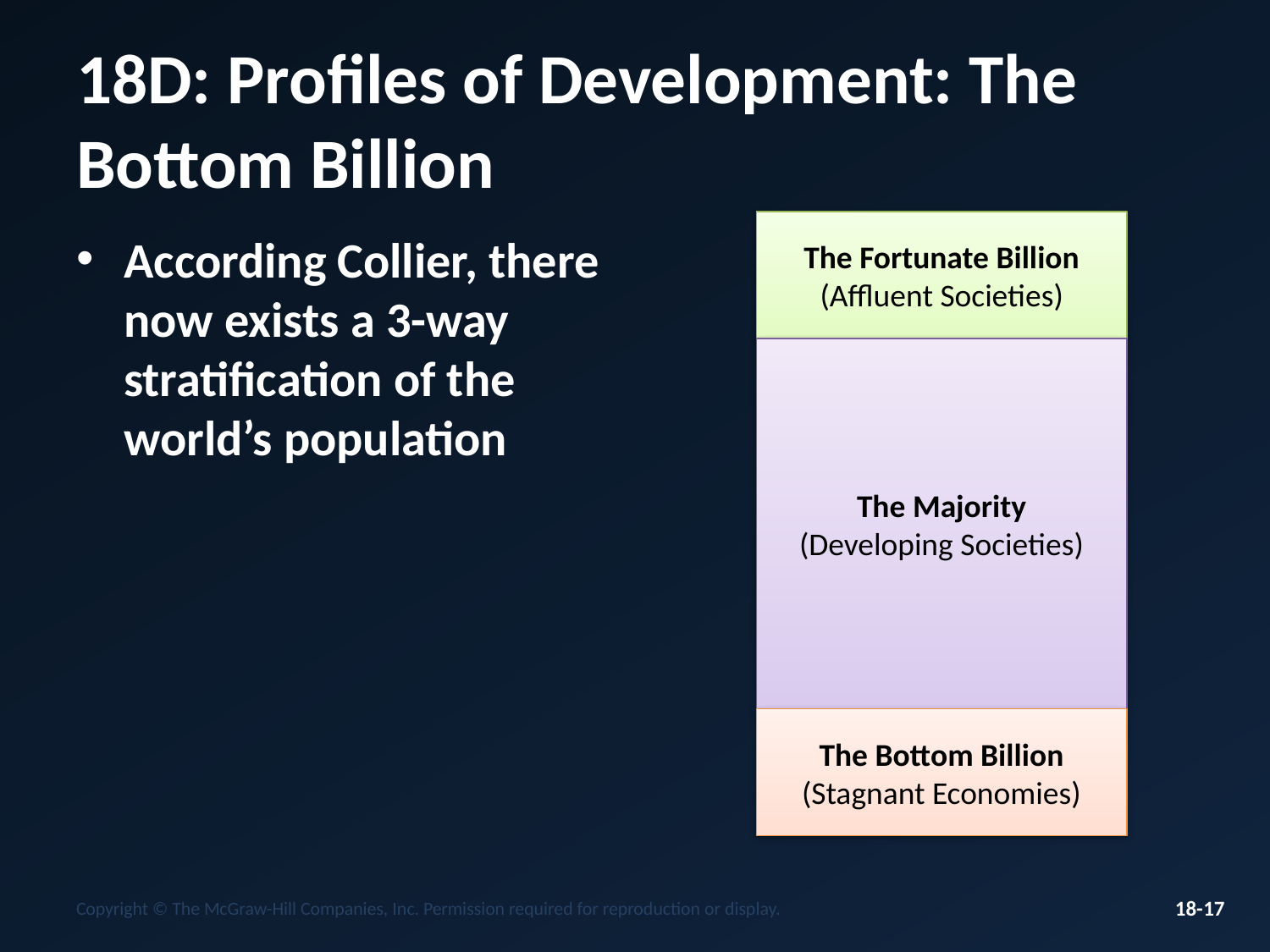

# 18D: Profiles of Development: The Bottom Billion
The Fortunate Billion
(Affluent Societies)
According Collier, there now exists a 3-way stratification of the world’s population

The Majority
(Developing Societies)
The Bottom Billion
(Stagnant Economies)
Copyright © The McGraw-Hill Companies, Inc. Permission required for reproduction or display.
18-17